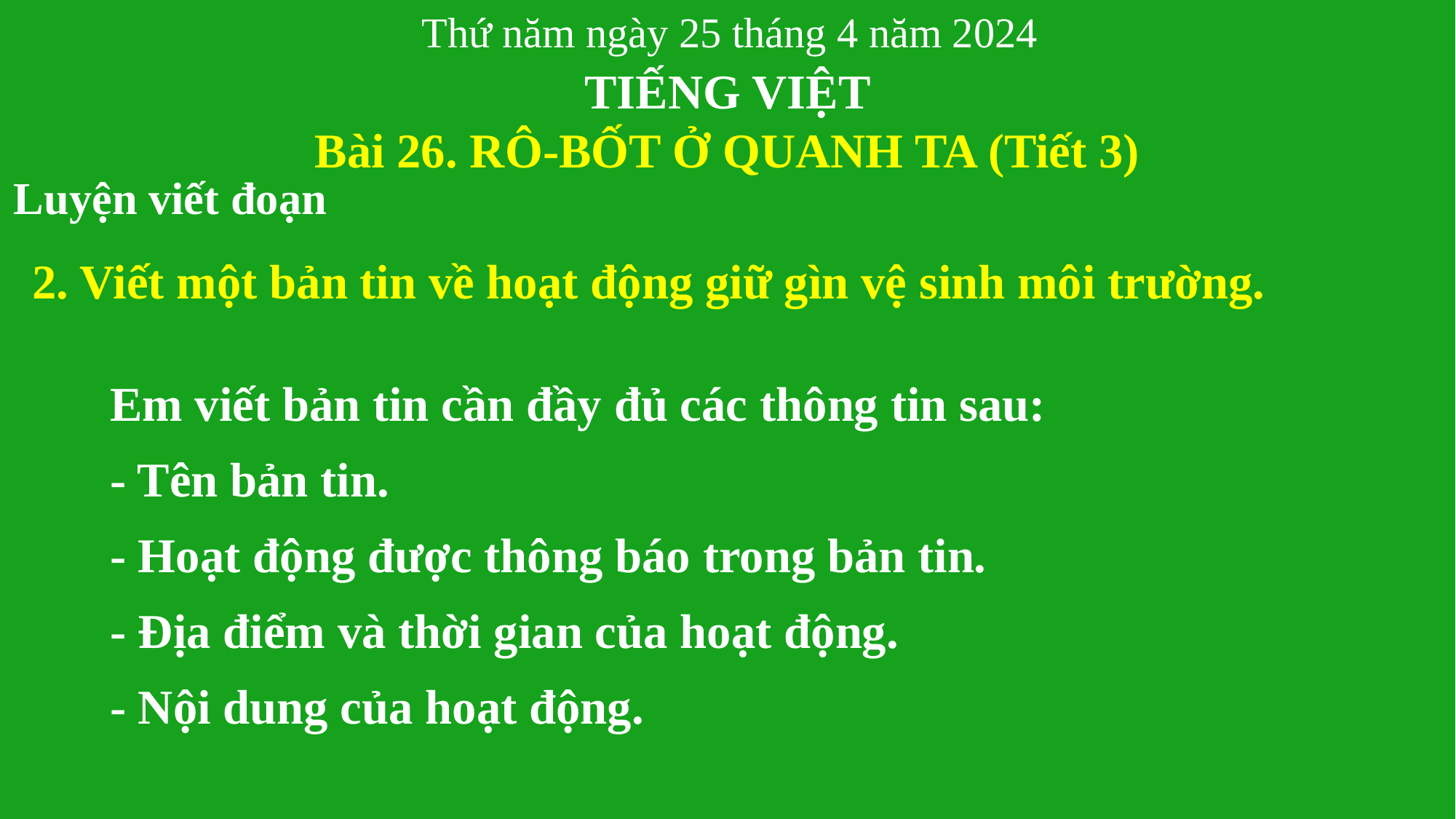

Thứ năm ngày 25 tháng 4 năm 2024
TIẾNG VIỆT
Bài 26. RÔ-BỐT Ở QUANH TA (Tiết 3)
Luyện viết đoạn
2. Viết một bản tin về hoạt động giữ gìn vệ sinh môi trường.
Em viết bản tin cần đầy đủ các thông tin sau:
- Tên bản tin.
- Hoạt động được thông báo trong bản tin.
- Địa điểm và thời gian của hoạt động.
- Nội dung của hoạt động.